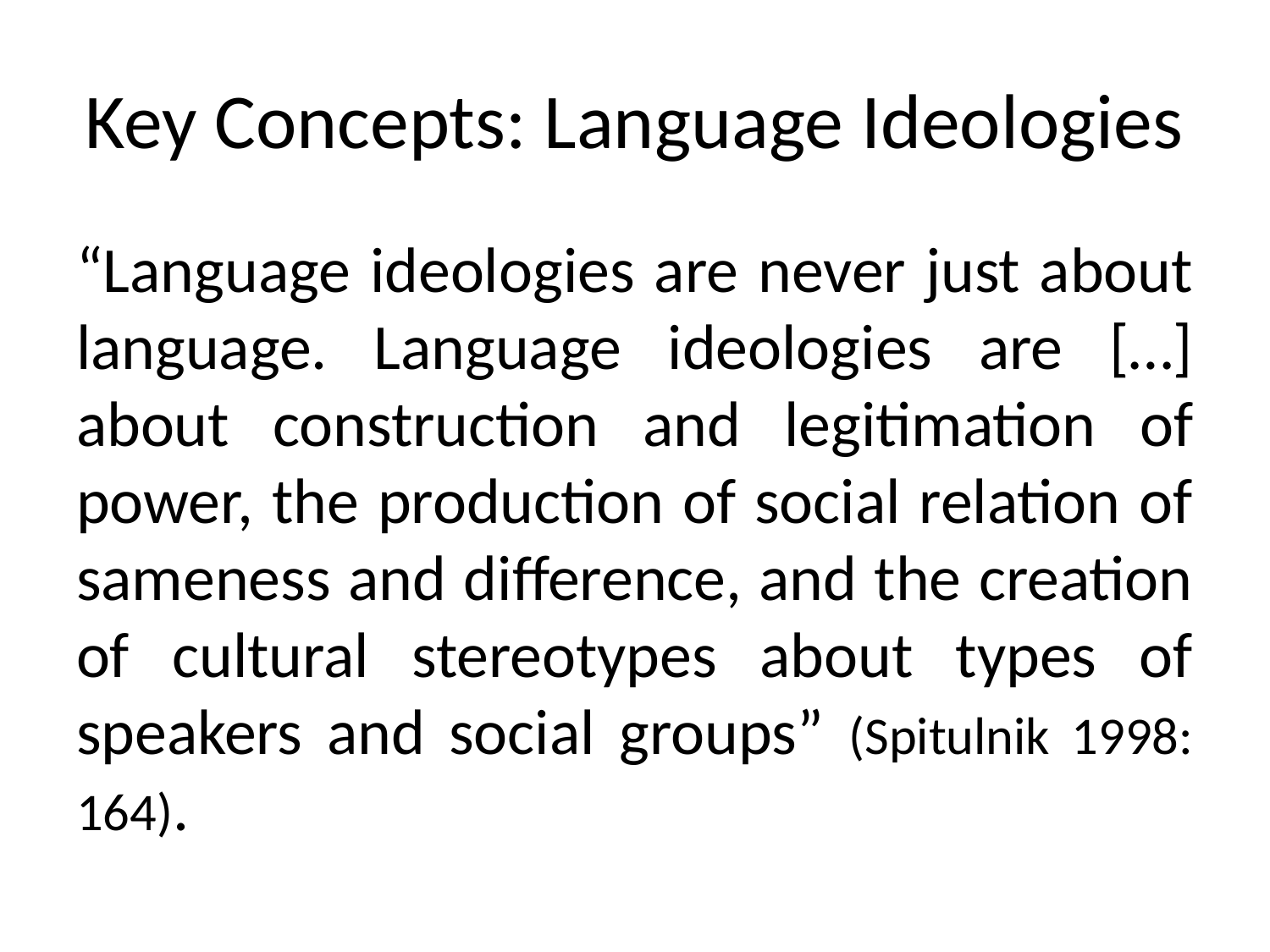

# Key Concepts: Language Ideologies
“Language ideologies are never just about language. Language ideologies are […] about construction and legitimation of power, the production of social relation of sameness and difference, and the creation of cultural stereotypes about types of speakers and social groups” (Spitulnik 1998: 164).